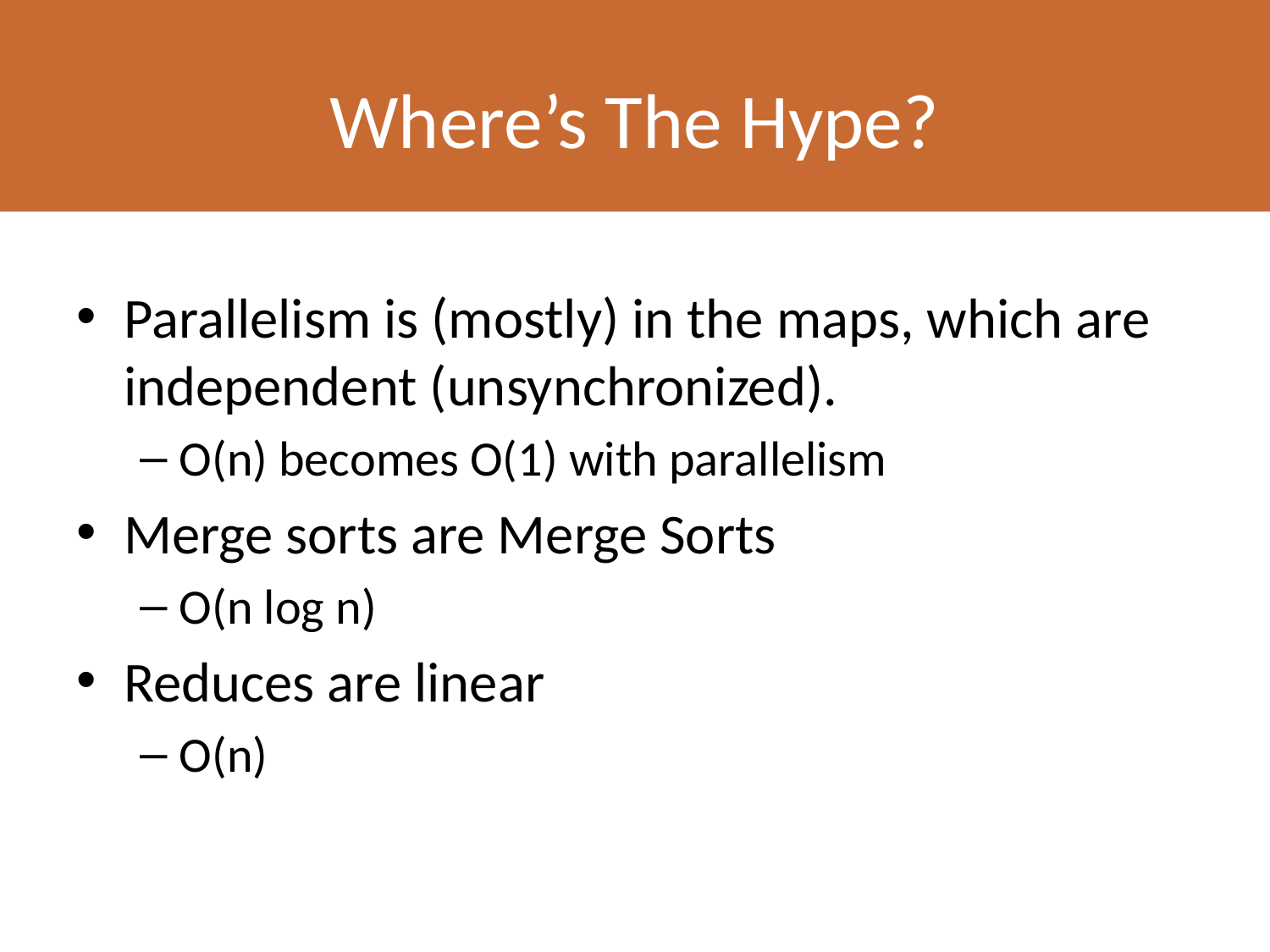

# Where’s The Hype?
Parallelism is (mostly) in the maps, which are independent (unsynchronized).
O(n) becomes O(1) with parallelism
Merge sorts are Merge Sorts
O(n log n)
Reduces are linear
O(n)